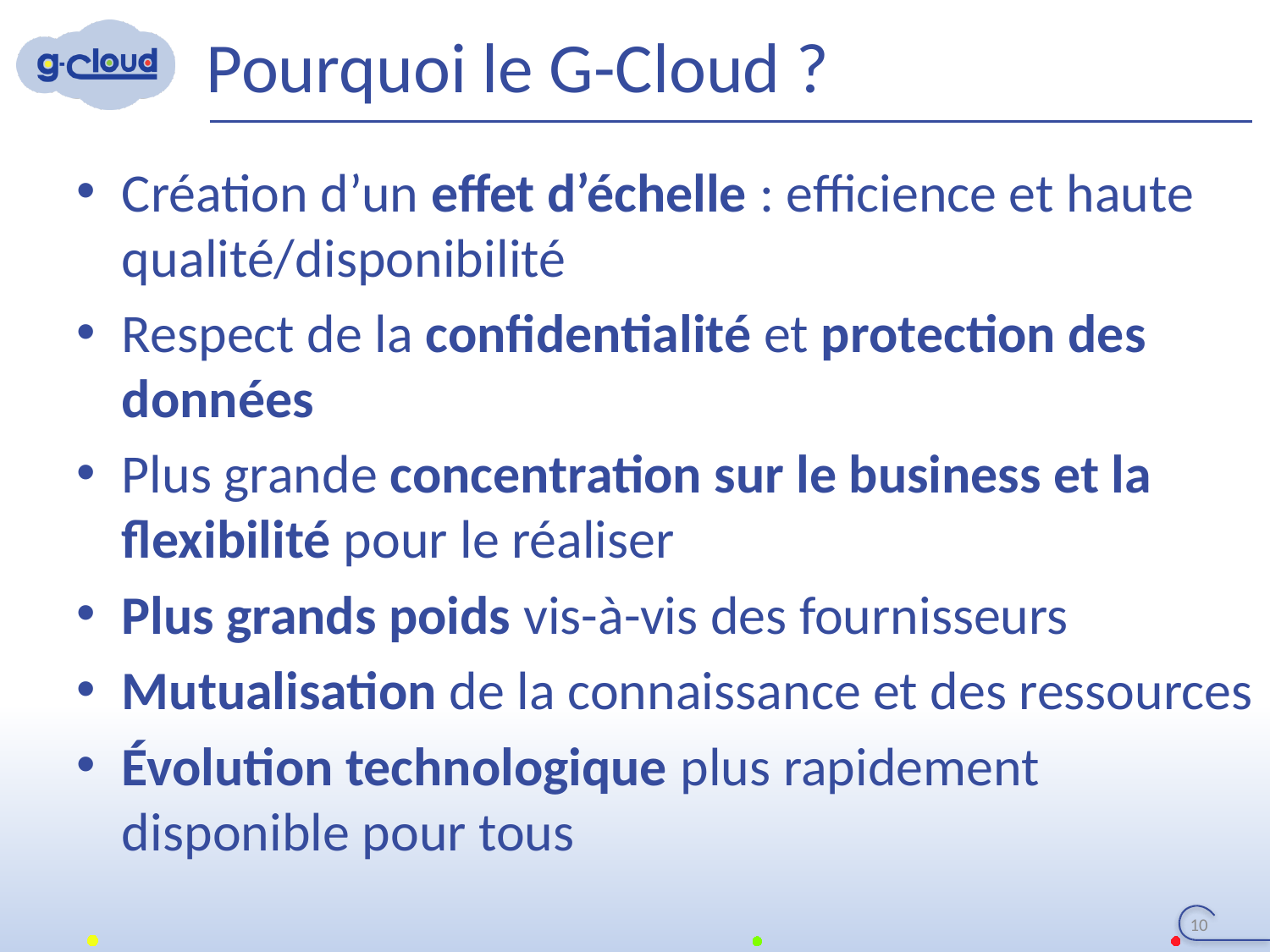

# Pourquoi le G-Cloud ?
Création d’un effet d’échelle : efficience et haute qualité/disponibilité
Respect de la confidentialité et protection des données
Plus grande concentration sur le business et la  flexibilité pour le réaliser
Plus grands poids vis-à-vis des fournisseurs
Mutualisation de la connaissance et des ressources
Évolution technologique plus rapidement disponible pour tous

10